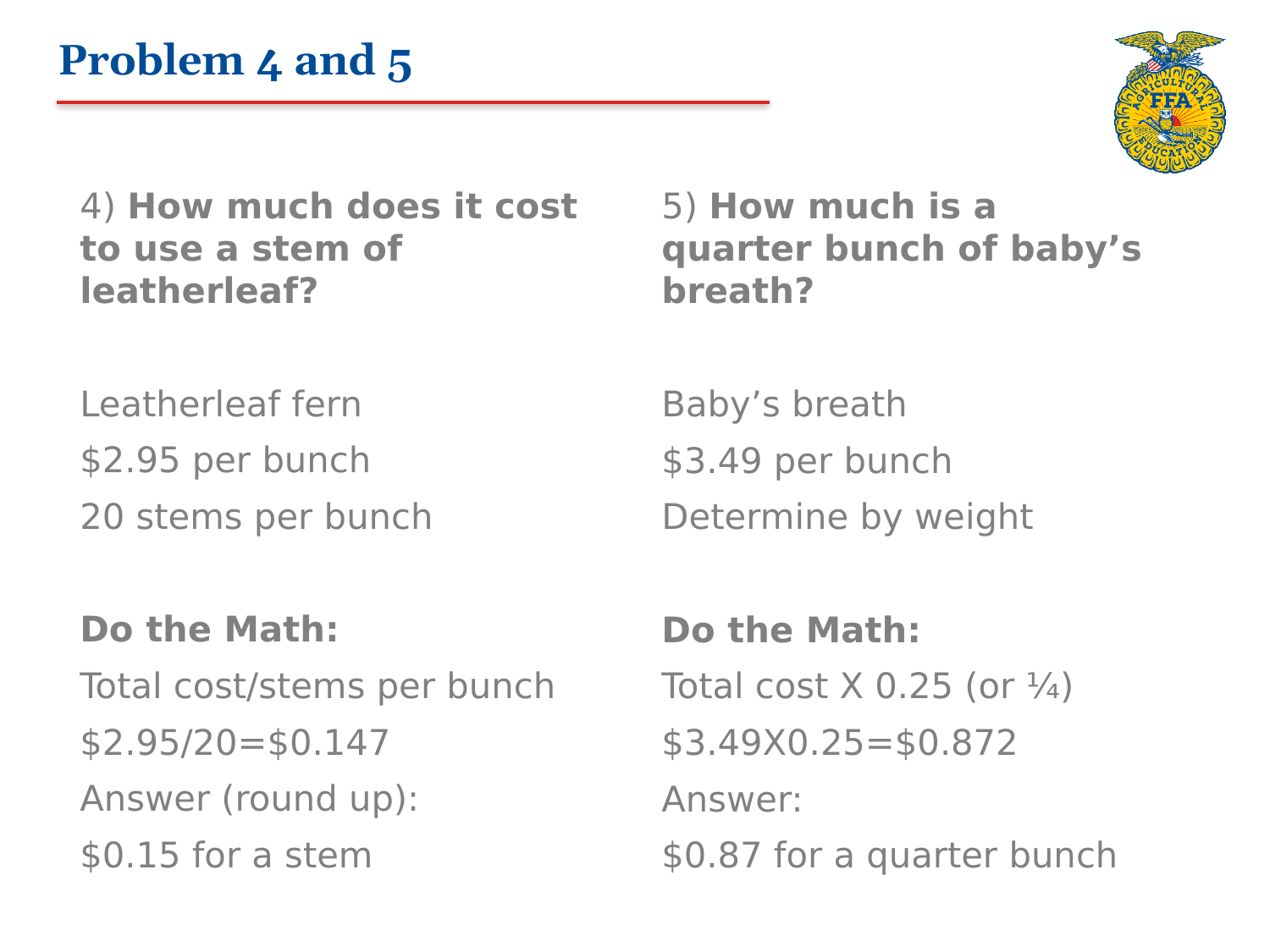

# Problem 4 and 5
4) How much does it cost to use a stem of leatherleaf?

Leatherleaf fern
$2.95 per bunch
20 stems per bunch

Do the Math:
Total cost/stems per bunch
$2.95/20=$0.147
Answer (round up):
$0.15 for a stem
5) How much is a quarter bunch of baby’s breath?

Baby’s breath
$3.49 per bunch
Determine by weight

Do the Math:
Total cost X 0.25 (or ¼)
$3.49X0.25=$0.872
Answer:
$0.87 for a quarter bunch